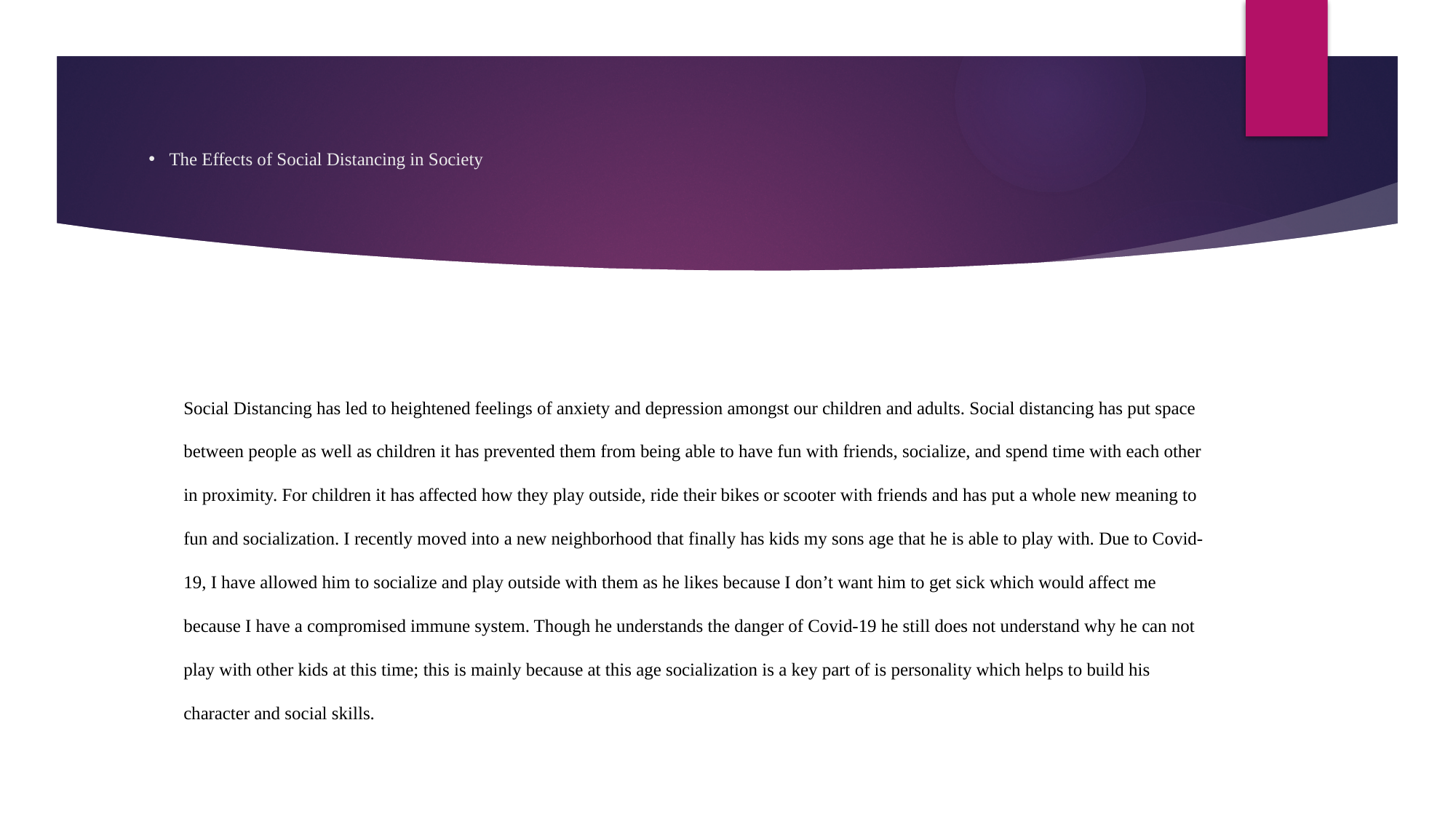

The Effects of Social Distancing in Society
# Social Distancing has led to heightened feelings of anxiety and depression amongst our children and adults. Social distancing has put space between people as well as children it has prevented them from being able to have fun with friends, socialize, and spend time with each other in proximity. For children it has affected how they play outside, ride their bikes or scooter with friends and has put a whole new meaning to fun and socialization. I recently moved into a new neighborhood that finally has kids my sons age that he is able to play with. Due to Covid-19, I have allowed him to socialize and play outside with them as he likes because I don’t want him to get sick which would affect me because I have a compromised immune system. Though he understands the danger of Covid-19 he still does not understand why he can not play with other kids at this time; this is mainly because at this age socialization is a key part of is personality which helps to build his character and social skills.